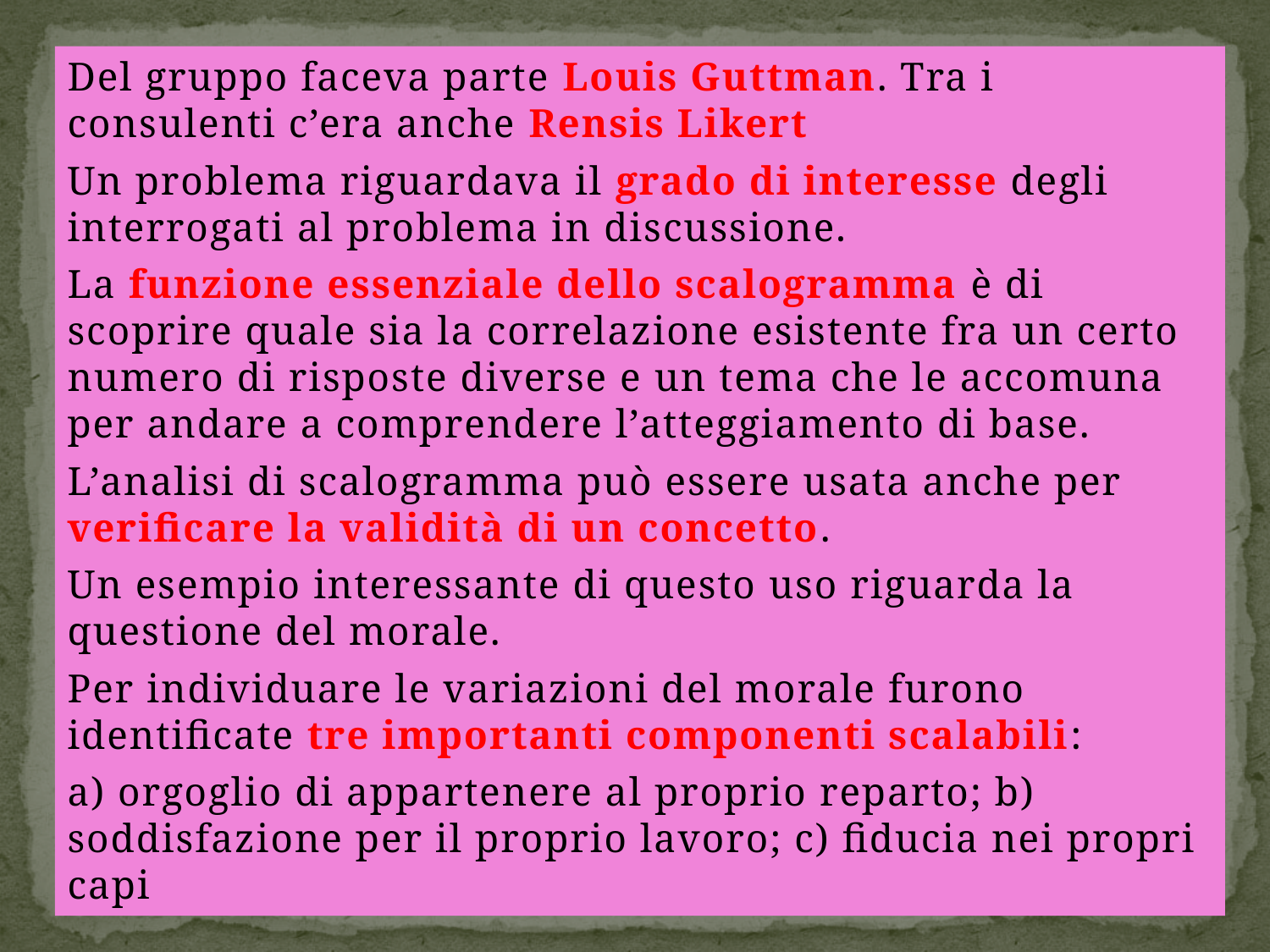

Del gruppo faceva parte Louis Guttman. Tra i consulenti c’era anche Rensis Likert
Un problema riguardava il grado di interesse degli interrogati al problema in discussione.
La funzione essenziale dello scalogramma è di scoprire quale sia la correlazione esistente fra un certo numero di risposte diverse e un tema che le accomuna per andare a comprendere l’atteggiamento di base.
L’analisi di scalogramma può essere usata anche per verificare la validità di un concetto.
Un esempio interessante di questo uso riguarda la questione del morale.
Per individuare le variazioni del morale furono identificate tre importanti componenti scalabili:
a) orgoglio di appartenere al proprio reparto; b) soddisfazione per il proprio lavoro; c) fiducia nei propri capi